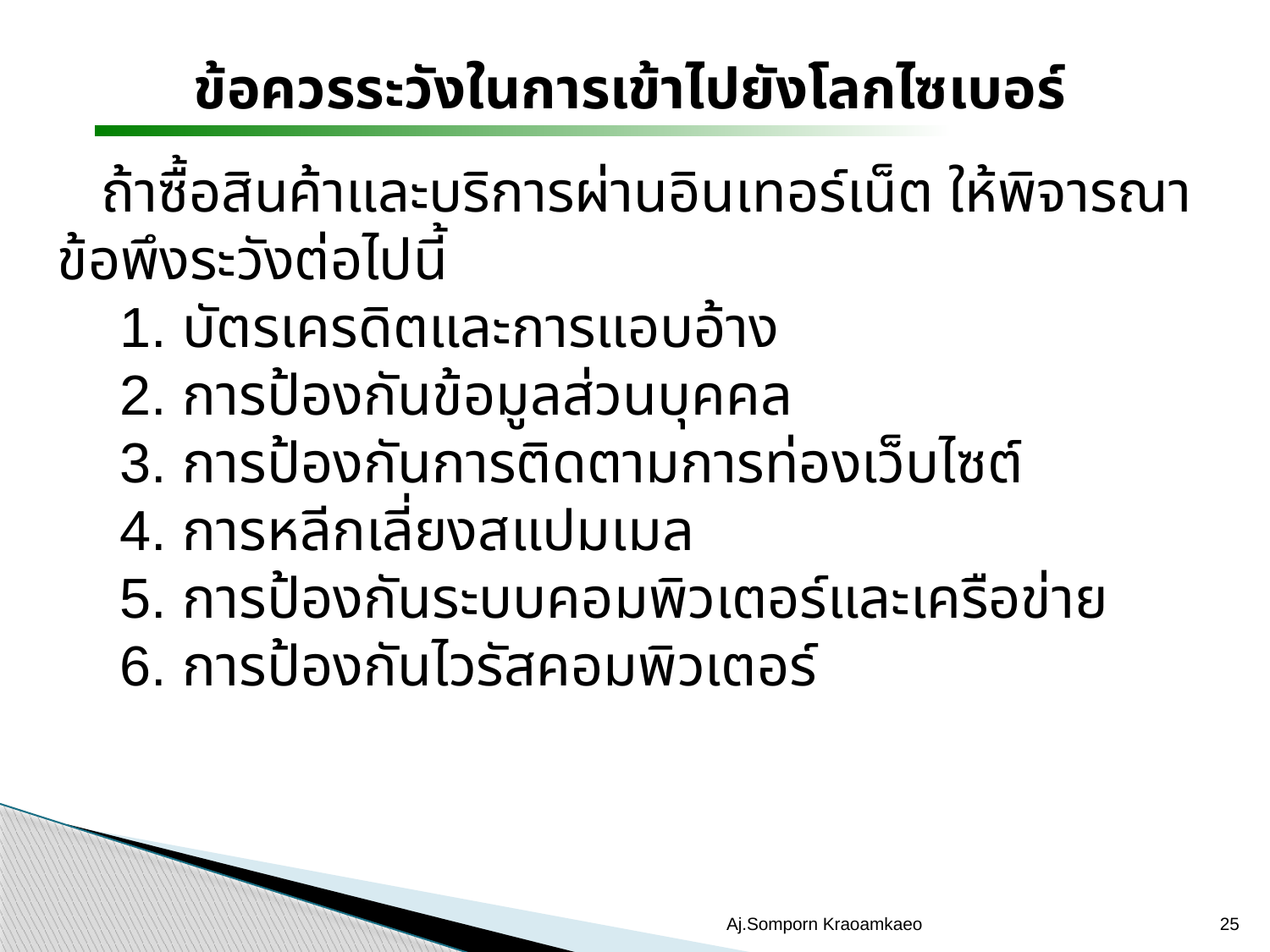

ข้อควรระวังในการเข้าไปยังโลกไซเบอร์

   ถ้าซื้อสินค้าและบริการผ่านอินเทอร์เน็ต ให้พิจารณาข้อพึงระวังต่อไปนี้
    1. บัตรเครดิตและการแอบอ้าง
    2. การป้องกันข้อมูลส่วนบุคคล
    3. การป้องกันการติดตามการท่องเว็บไซต์
    4. การหลีกเลี่ยงสแปมเมล
    5. การป้องกันระบบคอมพิวเตอร์และเครือข่าย
    6. การป้องกันไวรัสคอมพิวเตอร์
Aj.Somporn Kraoamkaeo
25